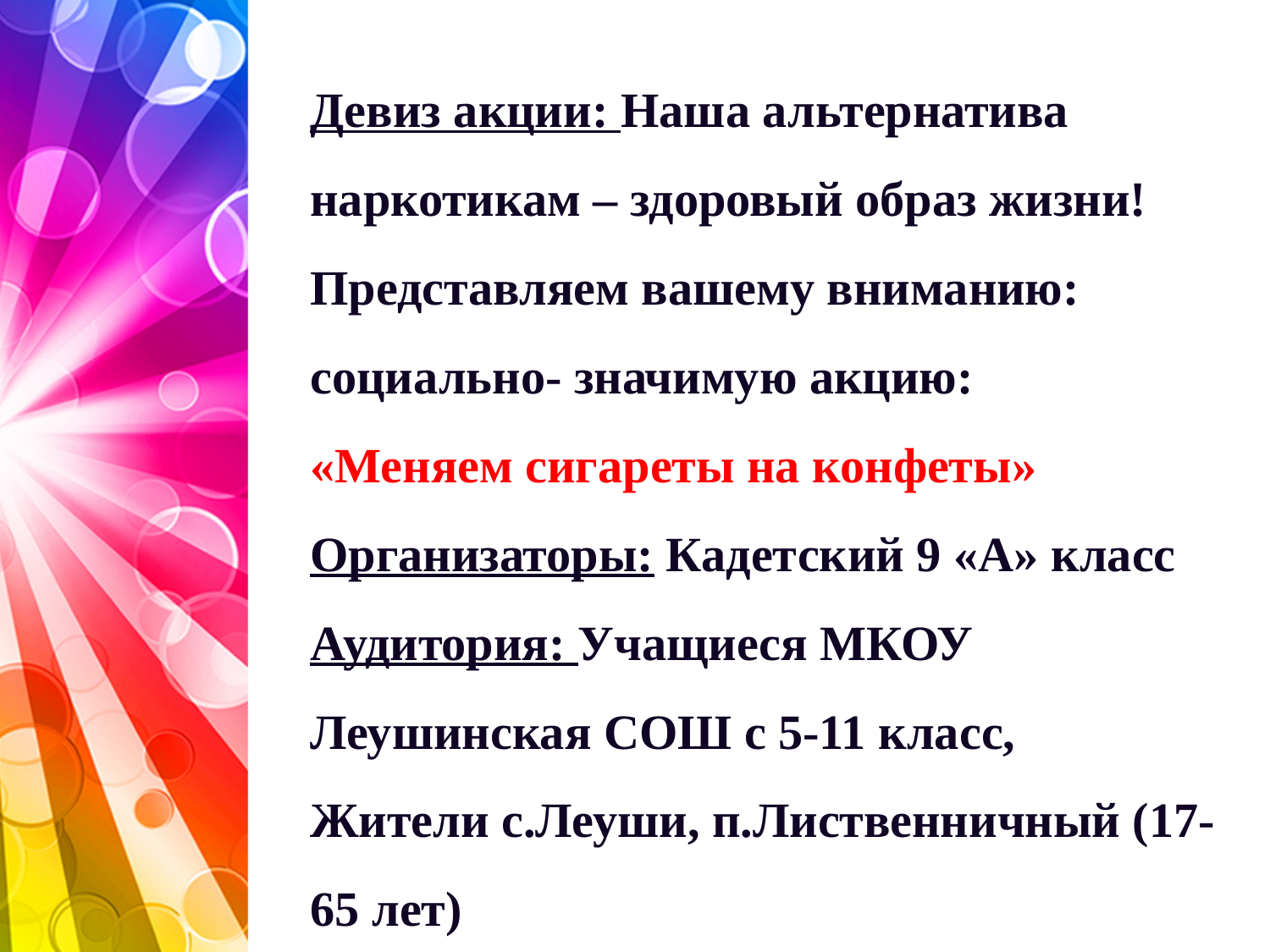

Девиз акции: Наша альтернатива наркотикам – здоровый образ жизни!
Представляем вашему вниманию: социально- значимую акцию:
«Меняем сигареты на конфеты»
Организаторы: Кадетский 9 «А» класс
Аудитория: Учащиеся МКОУ Леушинская СОШ с 5-11 класс,
Жители с.Леуши, п.Лиственничный (17-65 лет)